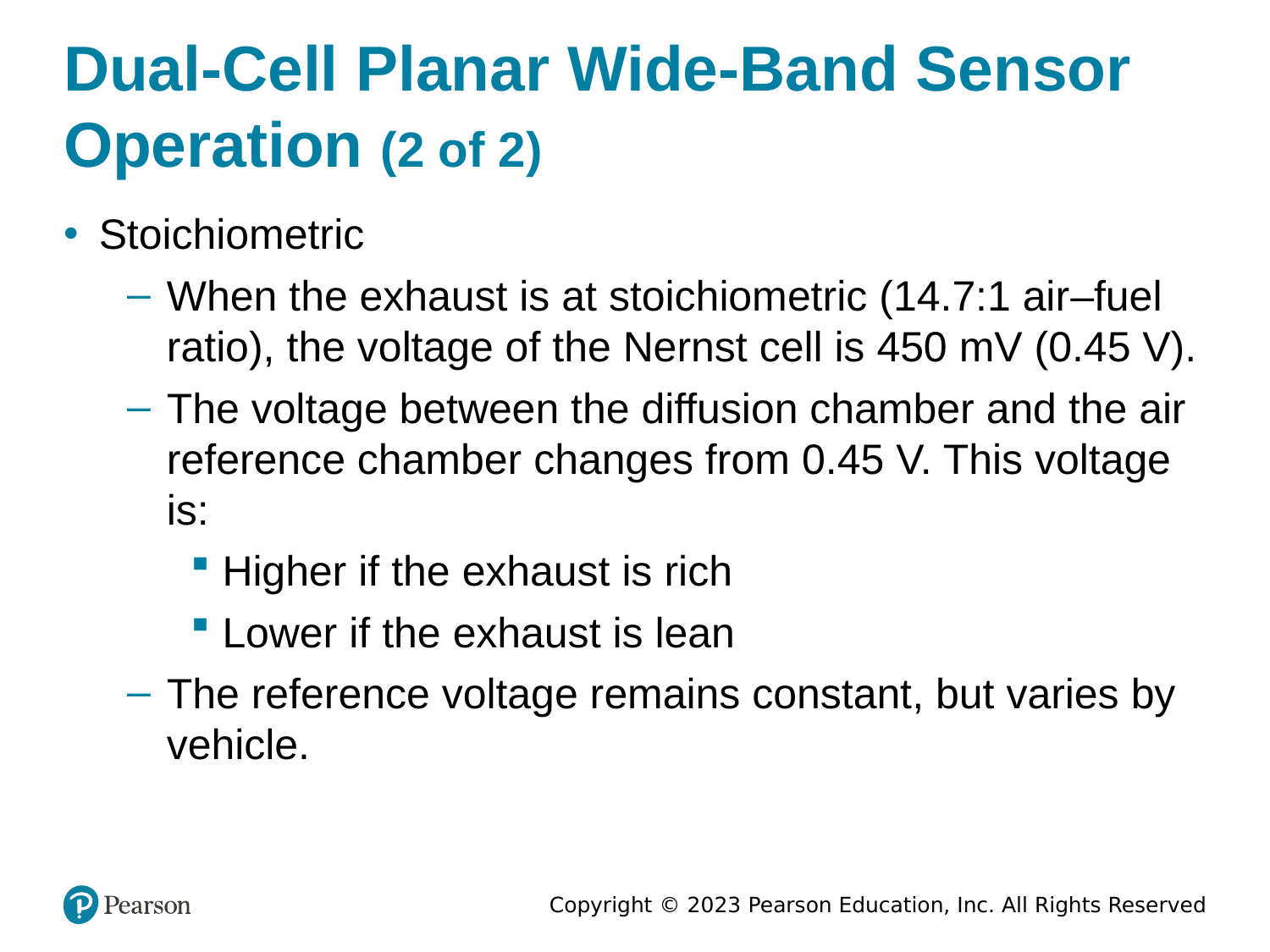

# Dual-Cell Planar Wide-Band Sensor Operation (2 of 2)
Stoichiometric
When the exhaust is at stoichiometric (14.7:1 air–fuel ratio), the voltage of the Nernst cell is 450 mV (0.45 V).
The voltage between the diffusion chamber and the air reference chamber changes from 0.45 V. This voltage is:
Higher if the exhaust is rich
Lower if the exhaust is lean
The reference voltage remains constant, but varies by vehicle.